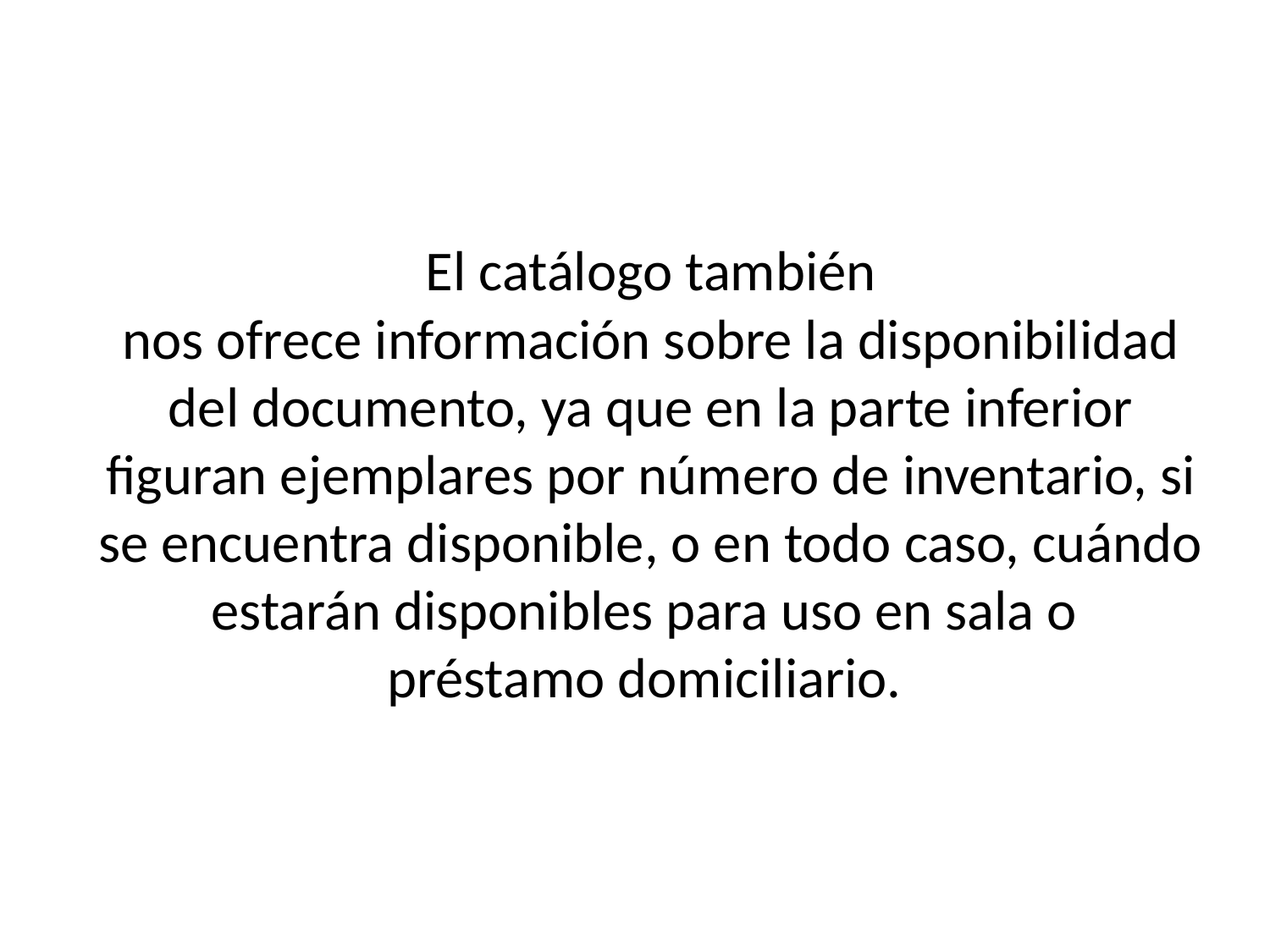

# El catálogo también nos ofrece información sobre la disponibilidad del documento, ya que en la parte inferior figuran ejemplares por número de inventario, si se encuentra disponible, o en todo caso, cuándo estarán disponibles para uso en sala o préstamo domiciliario.